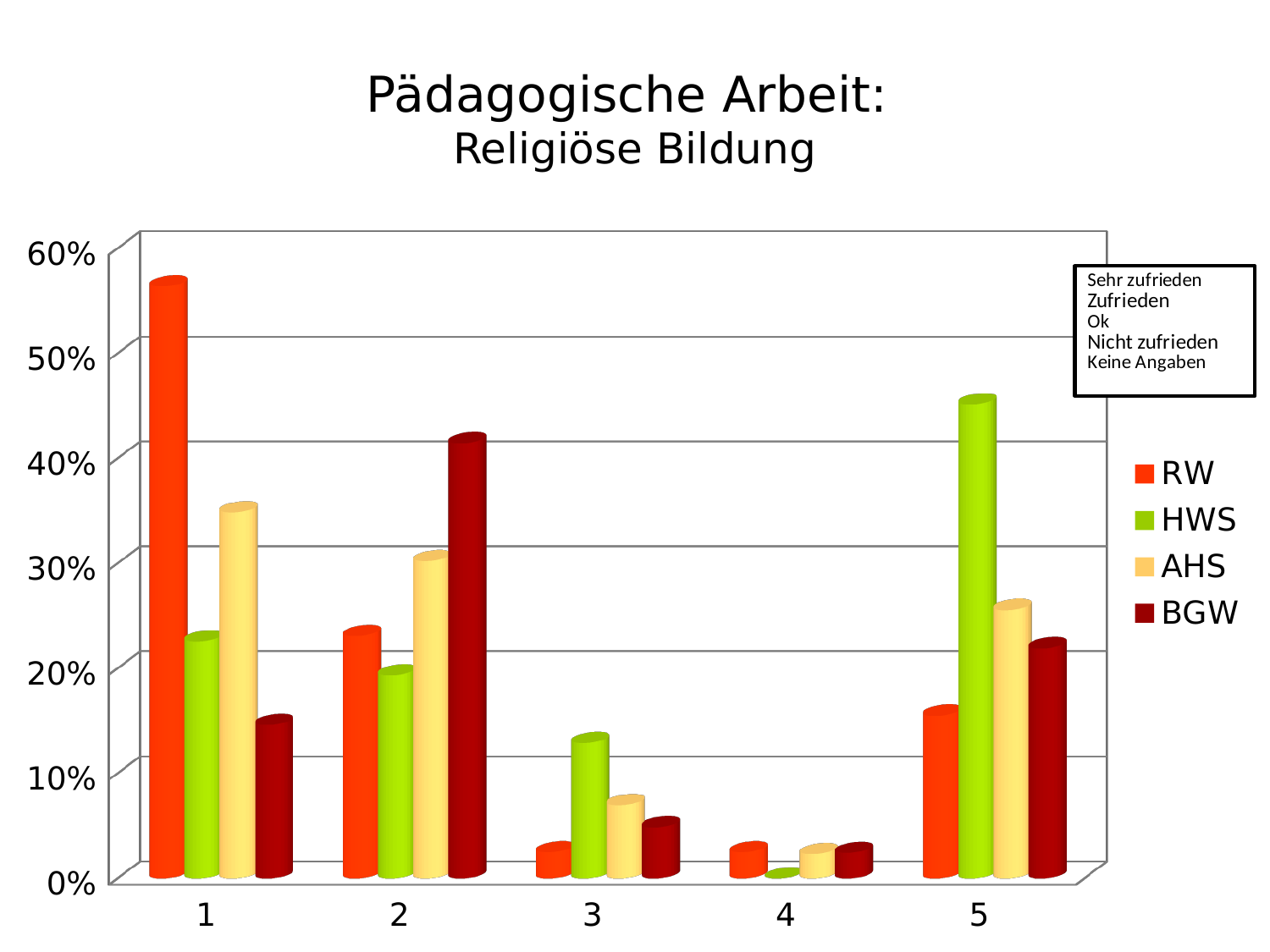

# Pädagogische Arbeit: Religiöse Bildung

[unsupported chart]